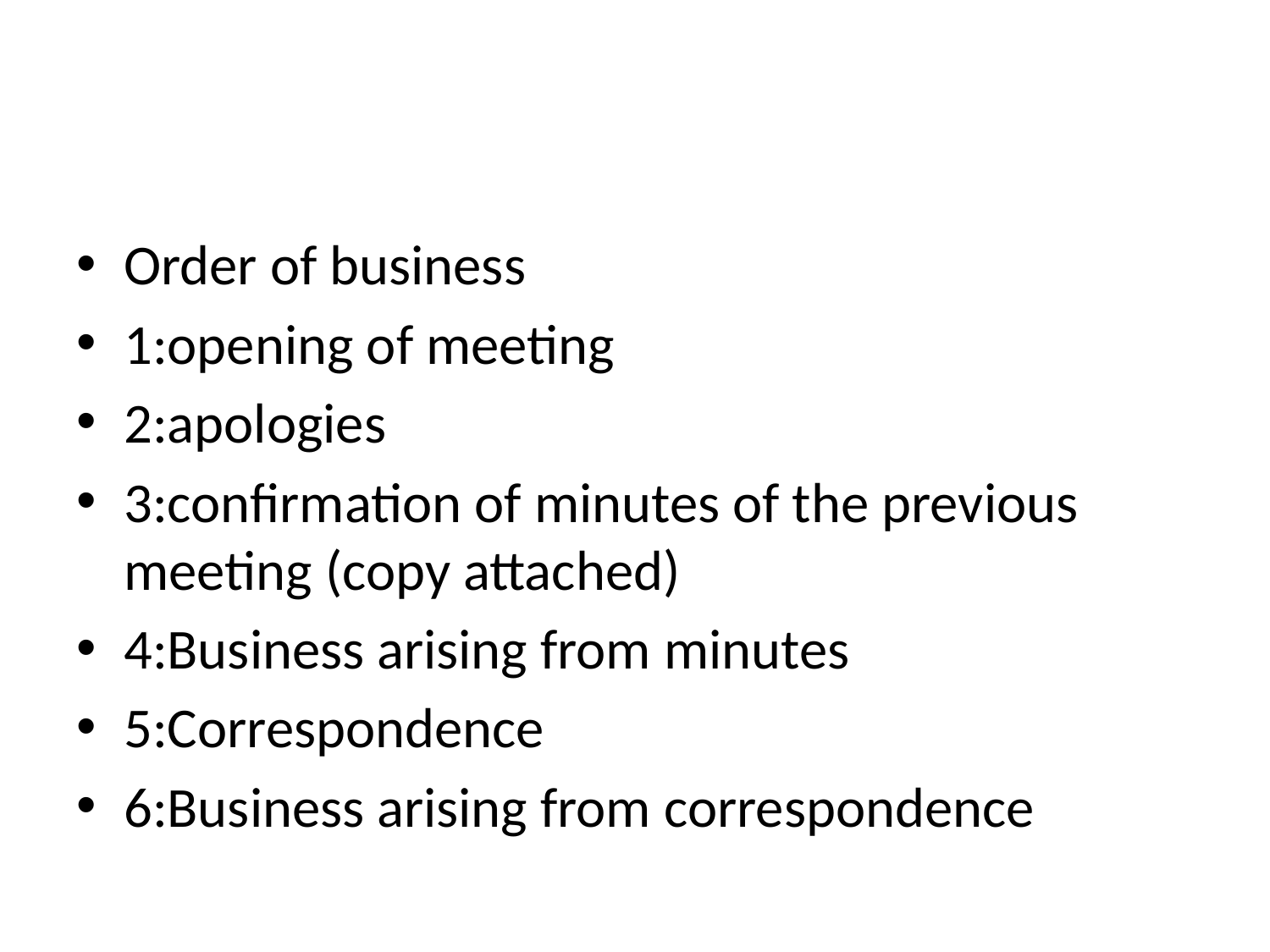

#
Order of business
1:opening of meeting
2:apologies
3:confirmation of minutes of the previous meeting (copy attached)
4:Business arising from minutes
5:Correspondence
6:Business arising from correspondence